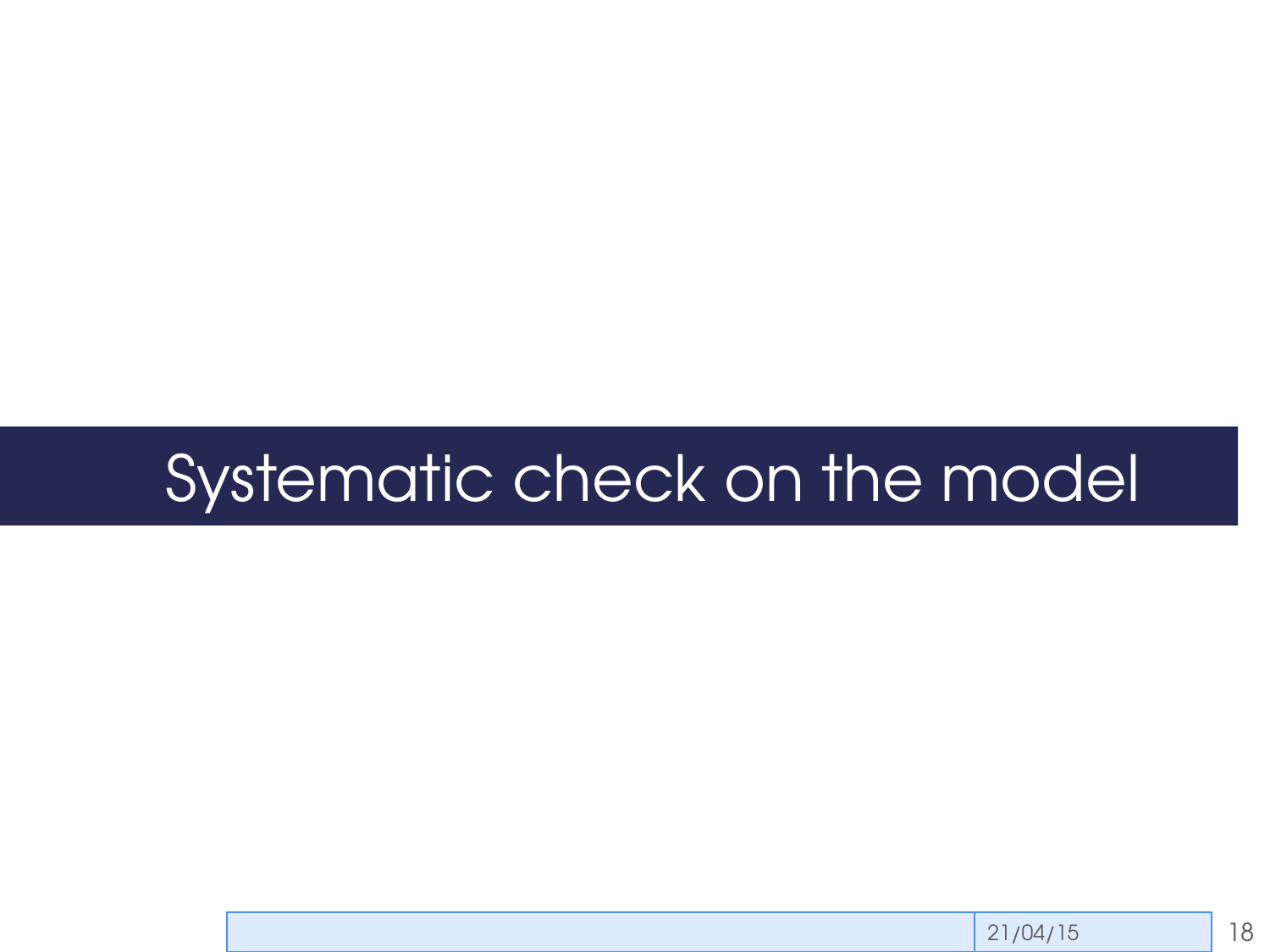

# Systematic check on the model
Mauro Raggi PADME kick-off meeting Frascati 20-21 April 2015
21/04/15
18